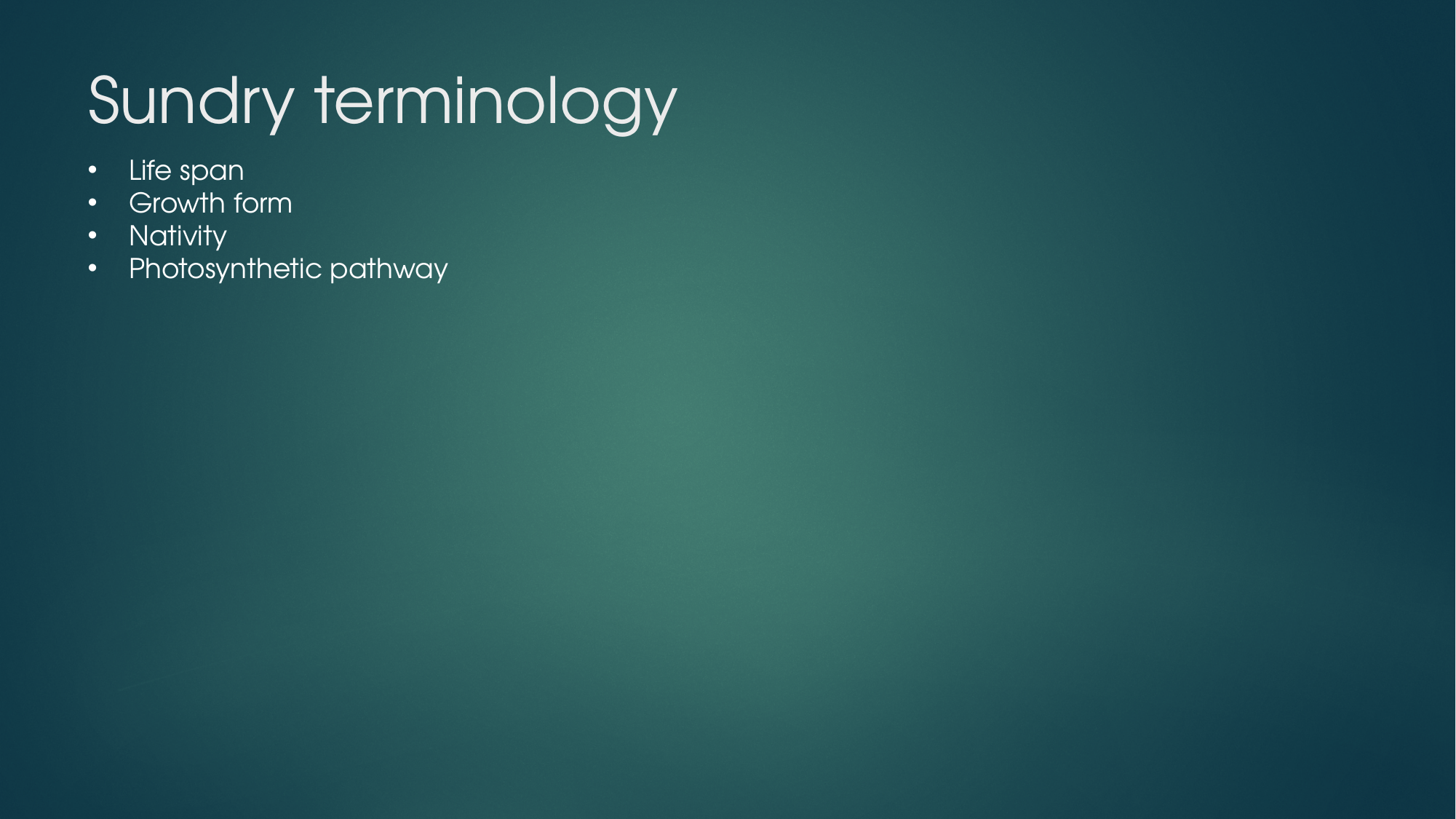

# Sundry terminology
Life span
Growth form
Nativity
Photosynthetic pathway